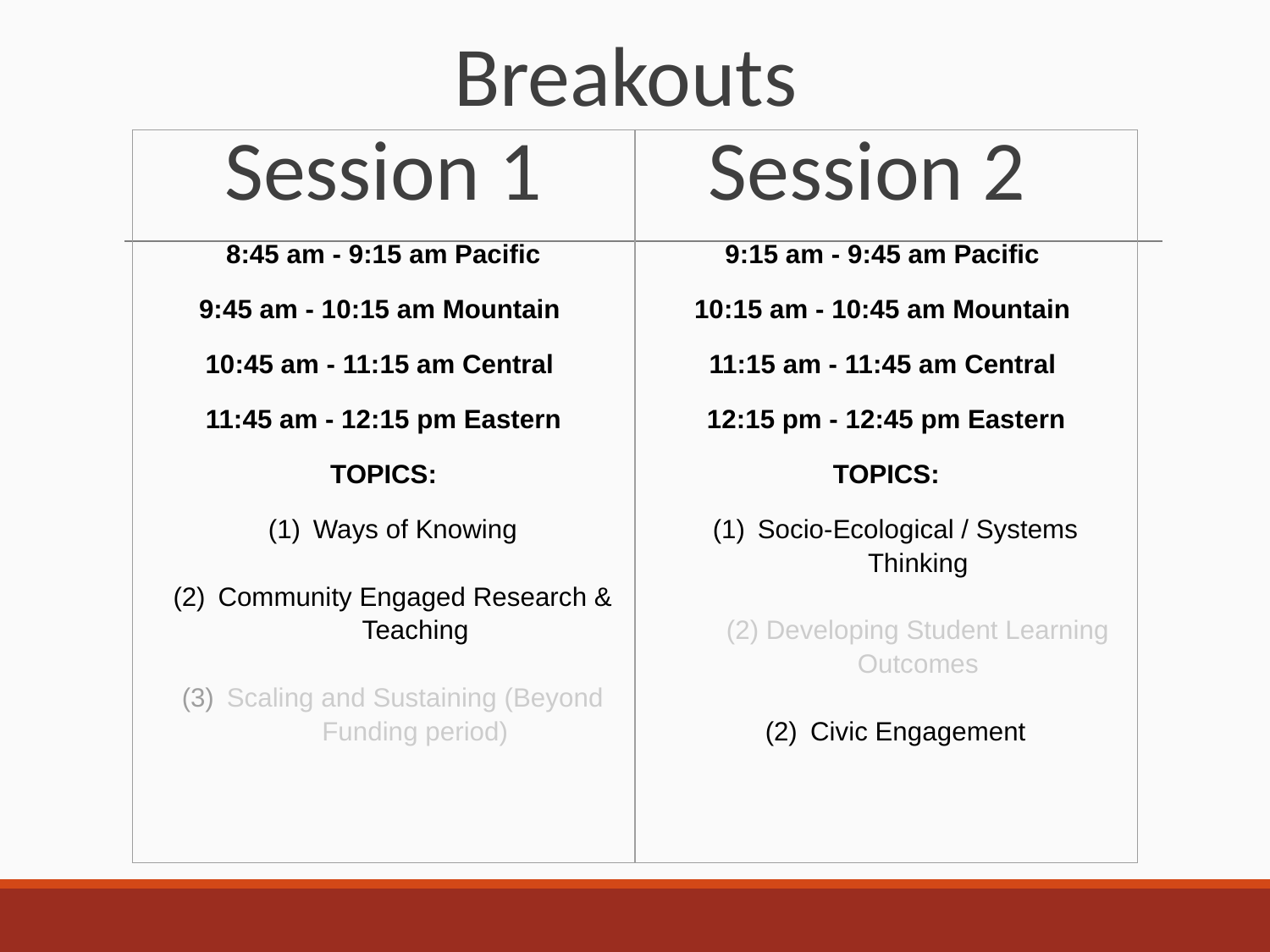

Breakouts
| Session 1 8:45 am - 9:15 am Pacific 9:45 am - 10:15 am Mountain 10:45 am - 11:15 am Central 11:45 am - 12:15 pm Eastern TOPICS: Ways of Knowing Community Engaged Research & Teaching Scaling and Sustaining (Beyond Funding period) | Session 2 9:15 am - 9:45 am Pacific 10:15 am - 10:45 am Mountain 11:15 am - 11:45 am Central 12:15 pm - 12:45 pm Eastern TOPICS: Socio-Ecological / Systems Thinking (2) Developing Student Learning Outcomes Civic Engagement |
| --- | --- |